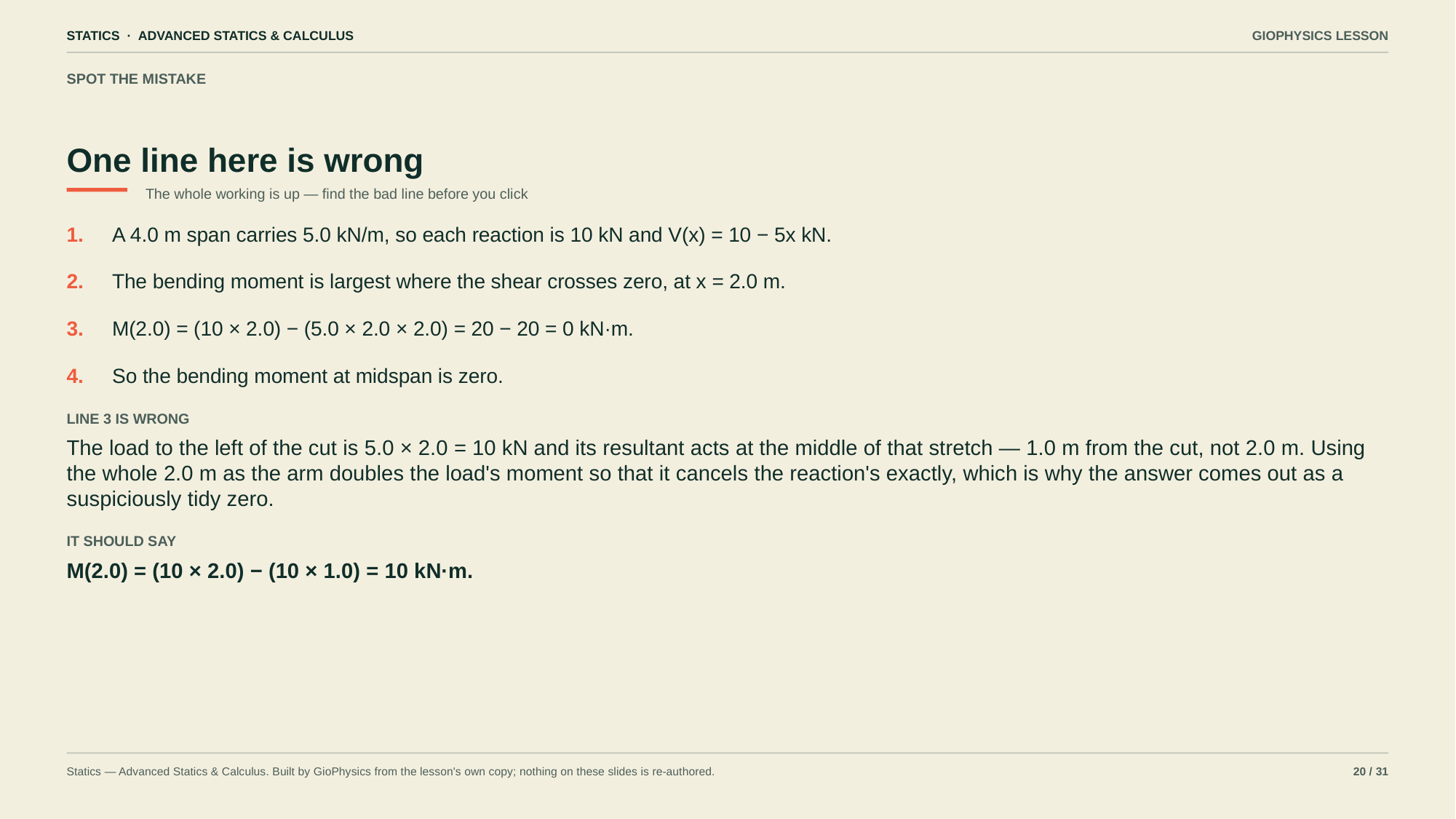

STATICS  ·  ADVANCED STATICS & CALCULUS
GIOPHYSICS LESSON

SPOT THE MISTAKE
One line here is wrong
The whole working is up — find the bad line before you click

1.
A 4.0 m span carries 5.0 kN/m, so each reaction is 10 kN and V(x) = 10 − 5x kN.
2.
The bending moment is largest where the shear crosses zero, at x = 2.0 m.
3.
M(2.0) = (10 × 2.0) − (5.0 × 2.0 × 2.0) = 20 − 20 = 0 kN·m.
4.
So the bending moment at midspan is zero.
LINE 3 IS WRONG
The load to the left of the cut is 5.0 × 2.0 = 10 kN and its resultant acts at the middle of that stretch — 1.0 m from the cut, not 2.0 m. Using the whole 2.0 m as the arm doubles the load's moment so that it cancels the reaction's exactly, which is why the answer comes out as a suspiciously tidy zero.
IT SHOULD SAY
M(2.0) = (10 × 2.0) − (10 × 1.0) = 10 kN·m.

Statics — Advanced Statics & Calculus. Built by GioPhysics from the lesson's own copy; nothing on these slides is re-authored.
20 / 31